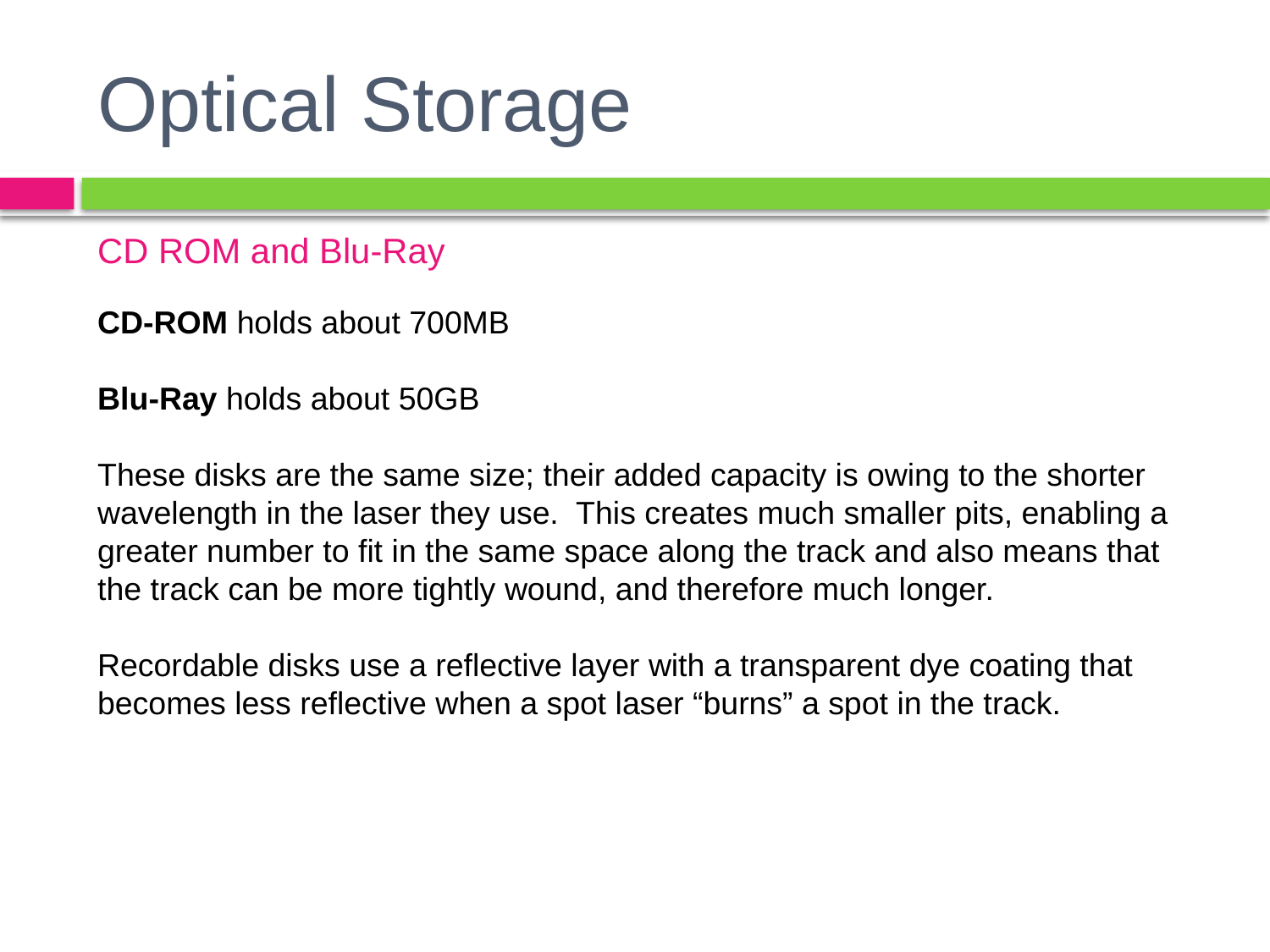

# Optical Storage
CD ROM and Blu-Ray

CD-ROM holds about 700MB

Blu-Ray holds about 50GB

These disks are the same size; their added capacity is owing to the shorter wavelength in the laser they use.  This creates much smaller pits, enabling a greater number to fit in the same space along the track and also means that the track can be more tightly wound, and therefore much longer.

Recordable disks use a reflective layer with a transparent dye coating that becomes less reflective when a spot laser “burns” a spot in the track.